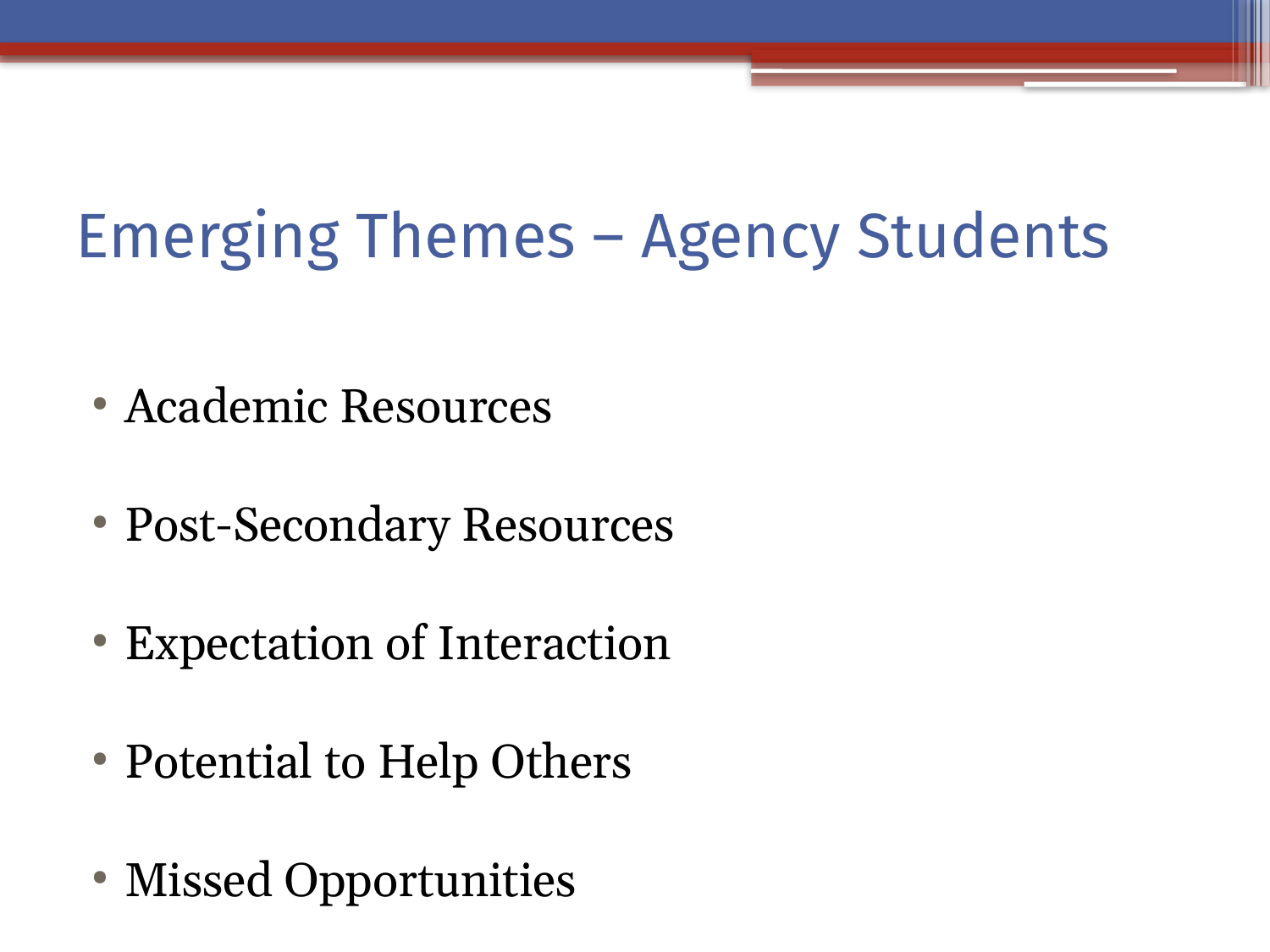

# Emerging Themes – Agency Students
Academic Resources
Post-Secondary Resources
Expectation of Interaction
Potential to Help Others
Missed Opportunities